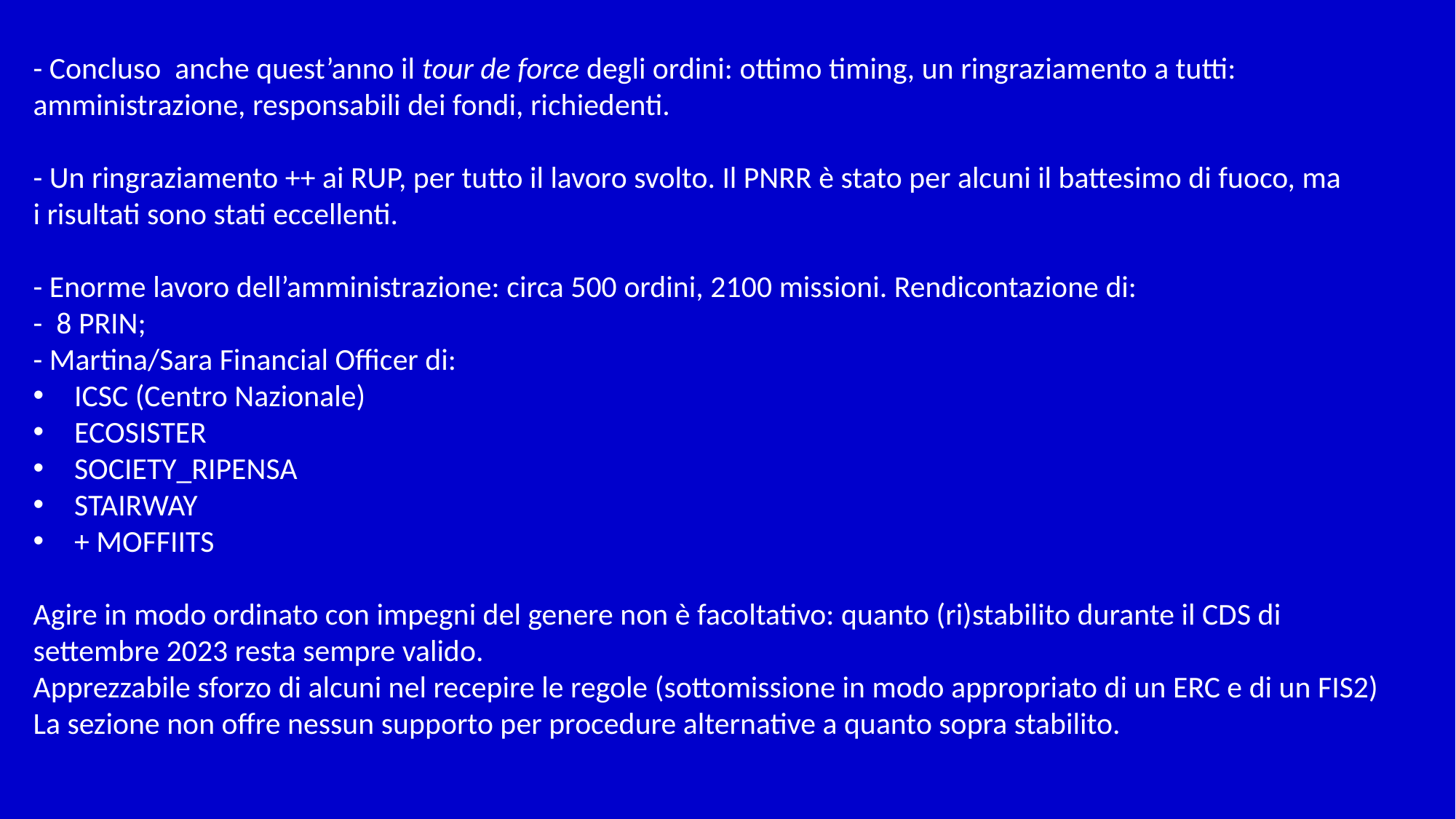

- Concluso  anche quest’anno il tour de force degli ordini: ottimo timing, un ringraziamento a tutti:
amministrazione, responsabili dei fondi, richiedenti.

- Un ringraziamento ++ ai RUP, per tutto il lavoro svolto. Il PNRR è stato per alcuni il battesimo di fuoco, ma
i risultati sono stati eccellenti.

- Enorme lavoro dell’amministrazione: circa 500 ordini, 2100 missioni. Rendicontazione di:
-  8 PRIN;
- Martina/Sara Financial Officer di:
ICSC (Centro Nazionale)
ECOSISTER
SOCIETY_RIPENSA
STAIRWAY
+ MOFFIITS

Agire in modo ordinato con impegni del genere non è facoltativo: quanto (ri)stabilito durante il CDS di
settembre 2023 resta sempre valido.
Apprezzabile sforzo di alcuni nel recepire le regole (sottomissione in modo appropriato di un ERC e di un FIS2)
La sezione non offre nessun supporto per procedure alternative a quanto sopra stabilito.